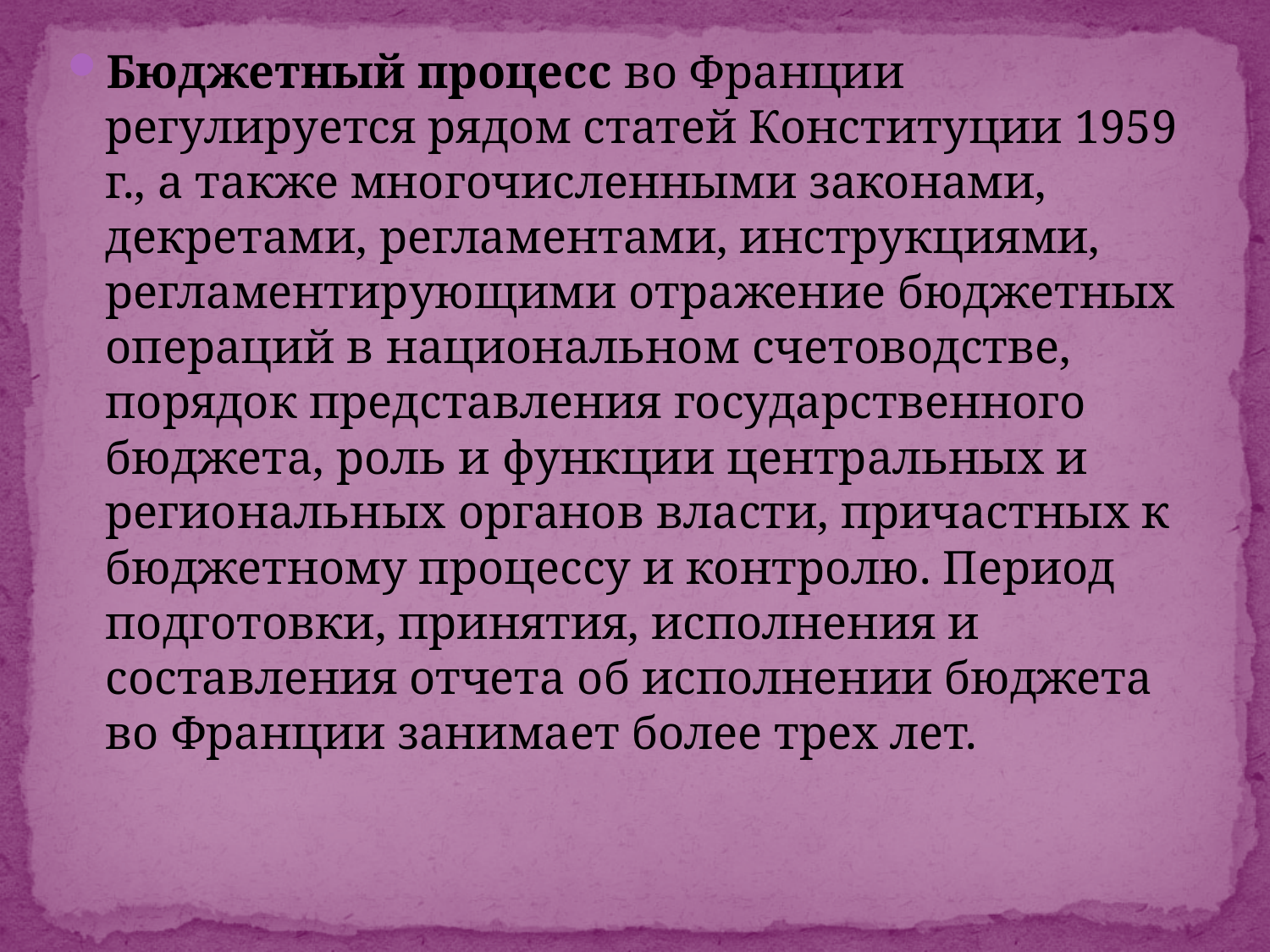

Бюджетный процесс во Франции регулируется рядом статей Конституции 1959 г., а также многочисленными законами, декретами, регламентами, инструкциями, регламентирующими отражение бюджетных операций в национальном счетоводстве, порядок представления государственного бюджета, роль и функции центральных и региональных органов власти, причастных к бюджетному процессу и контролю. Период подготовки, принятия, исполнения и составления отчета об исполнении бюджета во Франции занимает более трех лет.